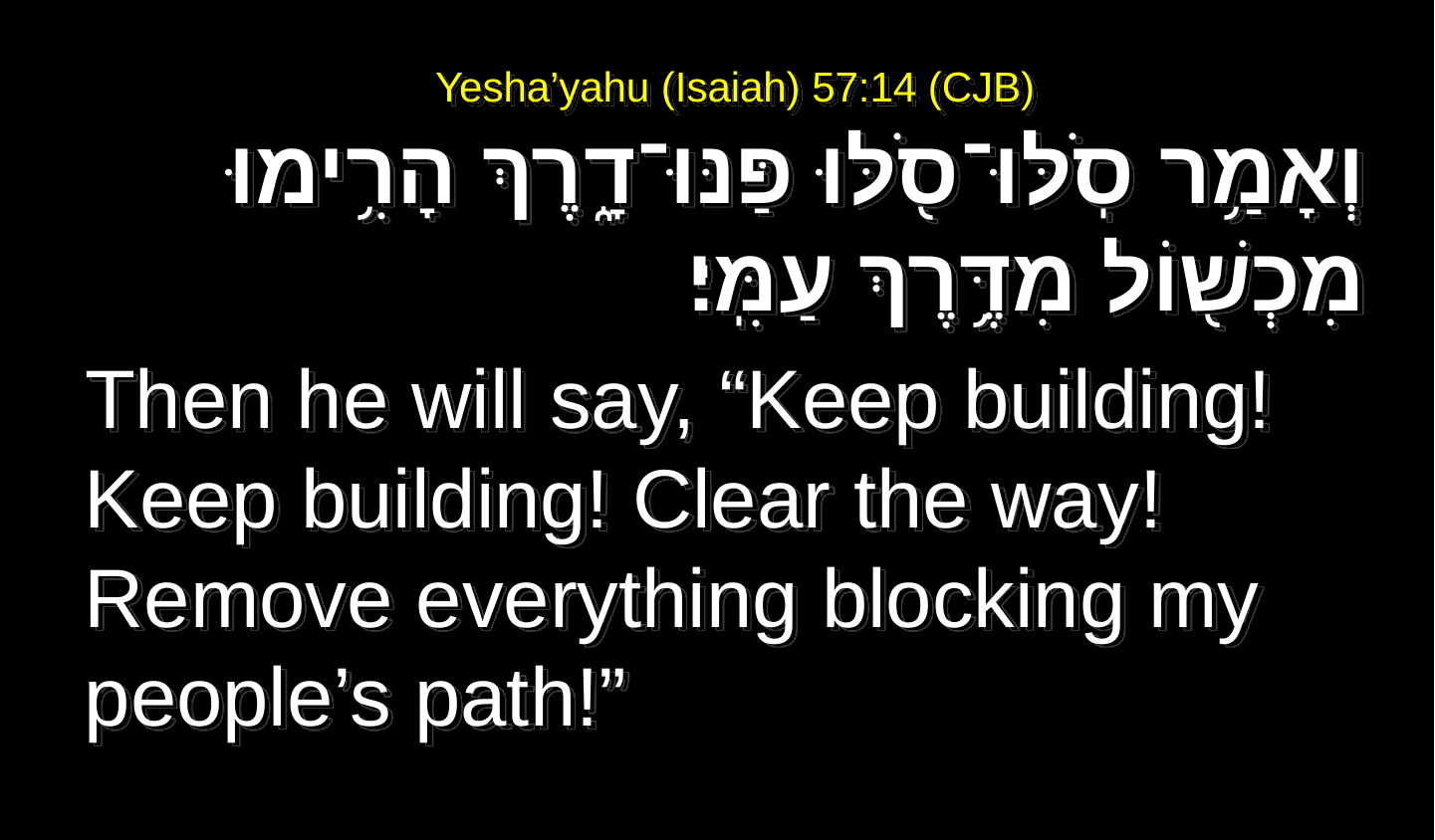

ג כִּי שֵׁם יְהוָה אֶקְרָא  ס הָבוּ גֹדֶל לֵאלֹהֵינוּ׃
# Yesha’yahu (Isaiah) 57:14 (CJB)
וְאָמַ֥ר סֹֽלּוּ־סֹ֖לּוּ פַּנּוּ־דָ֑רֶךְ הָרִ֥ימוּ מִכְשׁ֖וֹל מִדֶּ֥רֶךְ עַמִּֽי׃
Then he will say, “Keep building! Keep building! Clear the way! Remove everything blocking my people’s path!”